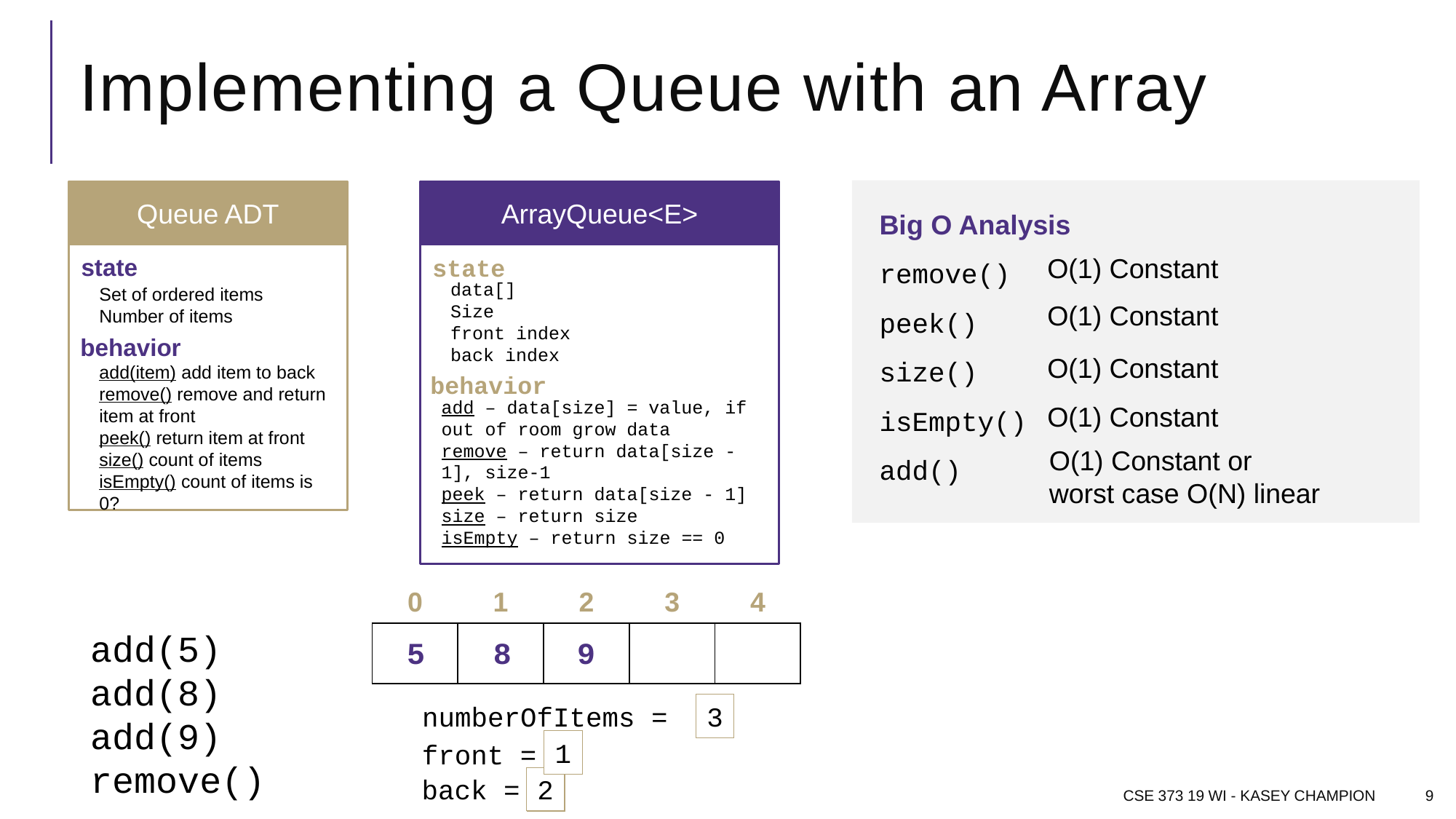

# Implementing a Queue with an Array

Queue ADT

state
Set of ordered items
Number of items
behavior
add(item) add item to back
remove() remove and return item at front
peek() return item at front
size() count of items
isEmpty() count of items is 0?
ArrayQueue<E>

state
data[]
Size
front index
back index
behavior
add – data[size] = value, if out of room grow data
remove – return data[size - 1], size-1
peek – return data[size - 1]
size – return size
isEmpty – return size == 0
Big O Analysis
remove()
peek()
size()
isEmpty()
add()
O(1) Constant
O(1) Constant
O(1) Constant
O(1) Constant
O(1) Constant or
worst case O(N) linear
| 0 | 1 | 2 | 3 | 4 |
| --- | --- | --- | --- | --- |
|  |  |  |  |  |
add(5)
add(8)
add(9)
remove()
5
8
9
1
2
3
numberOfItems =
0
1
front = 0
back = 0
2
1
CSE 373 19 wi - Kasey Champion
9